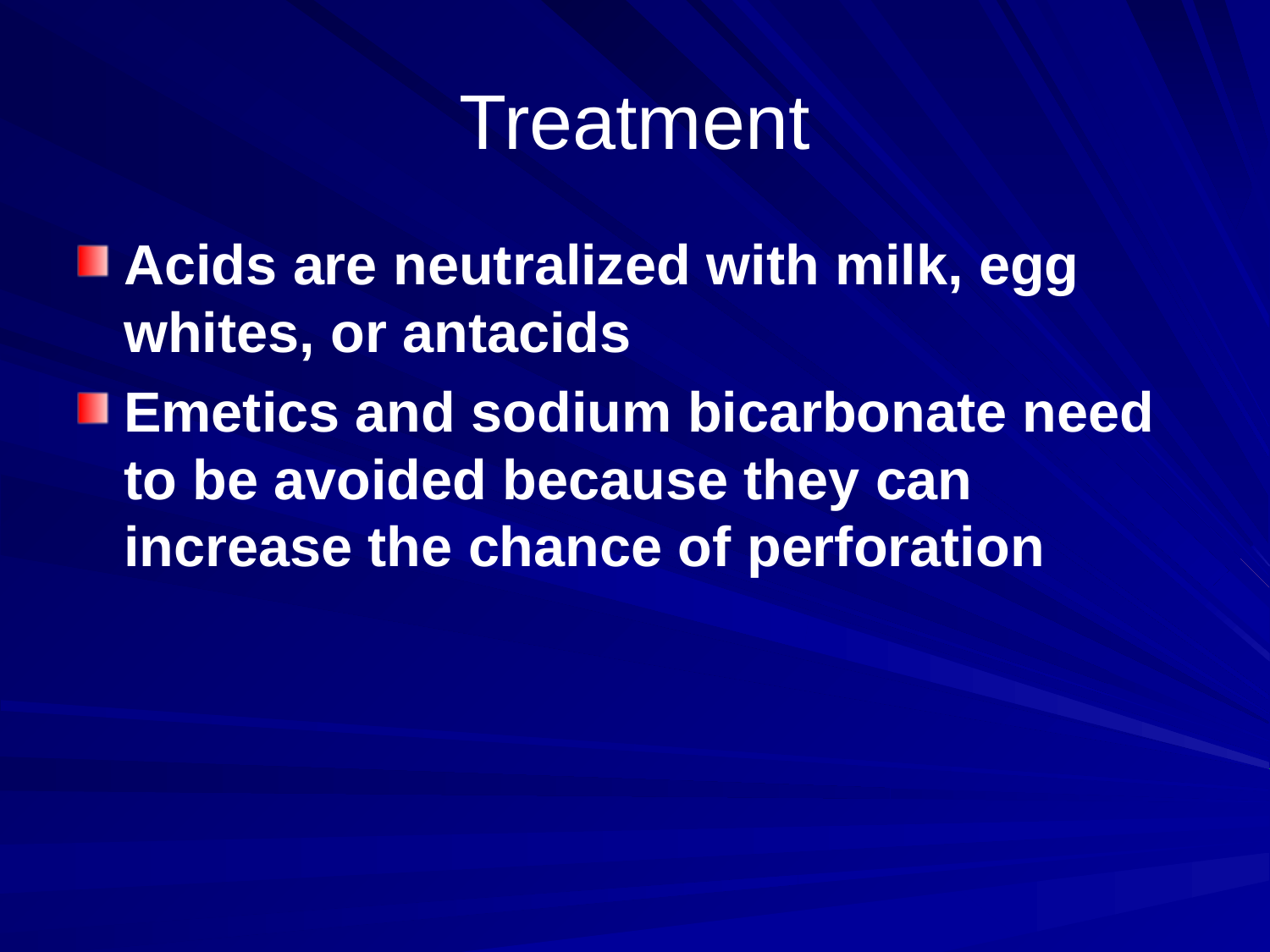

# Treatment
Acids are neutralized with milk, egg whites, or antacids
Emetics and sodium bicarbonate need to be avoided because they can increase the chance of perforation